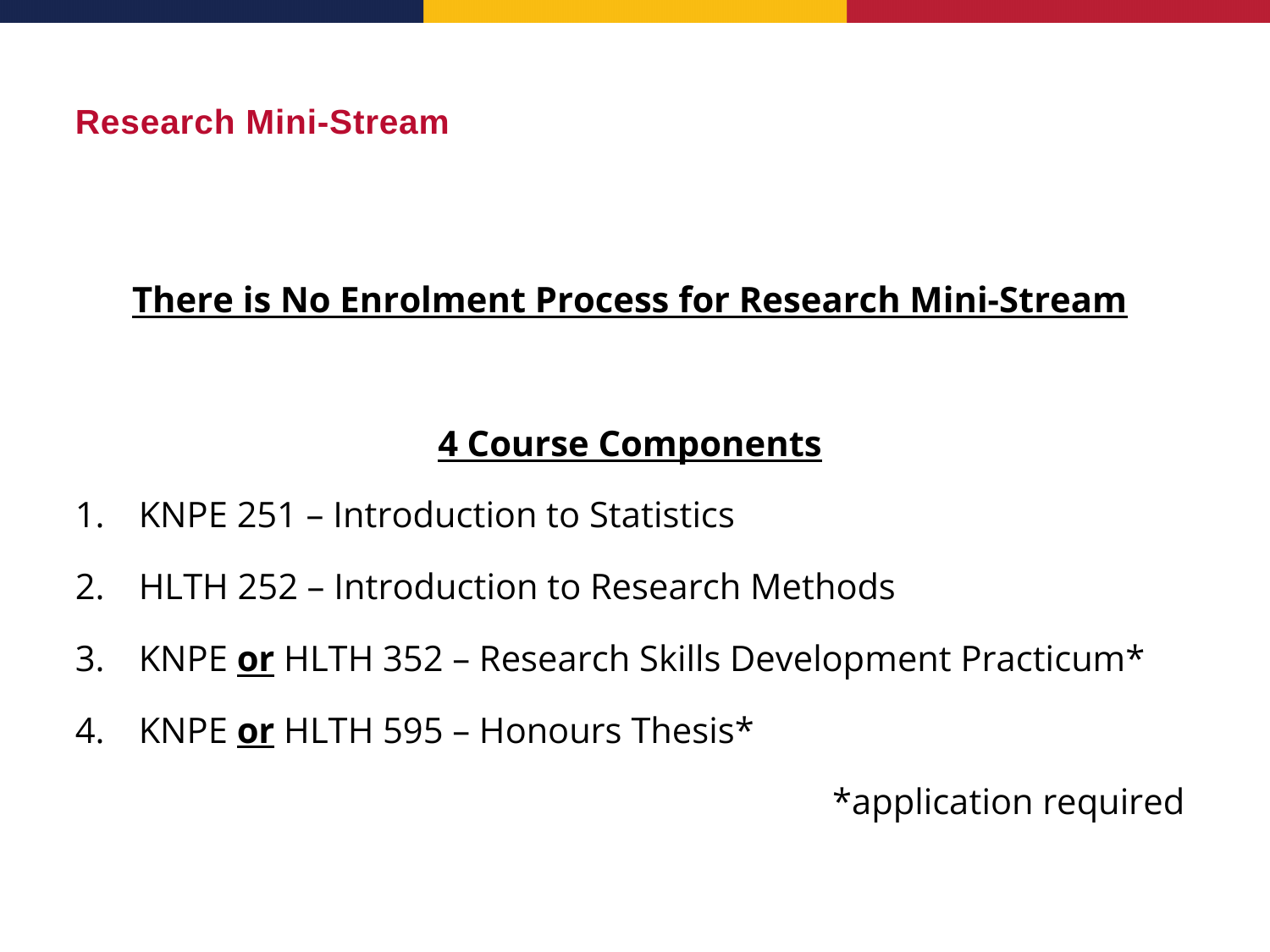

# Research Mini-Stream

There is No Enrolment Process for Research Mini-Stream

4 Course Components
KNPE 251 – Introduction to Statistics
HLTH 252 – Introduction to Research Methods
KNPE or HLTH 352 – Research Skills Development Practicum*
KNPE or HLTH 595 – Honours Thesis*
*application required